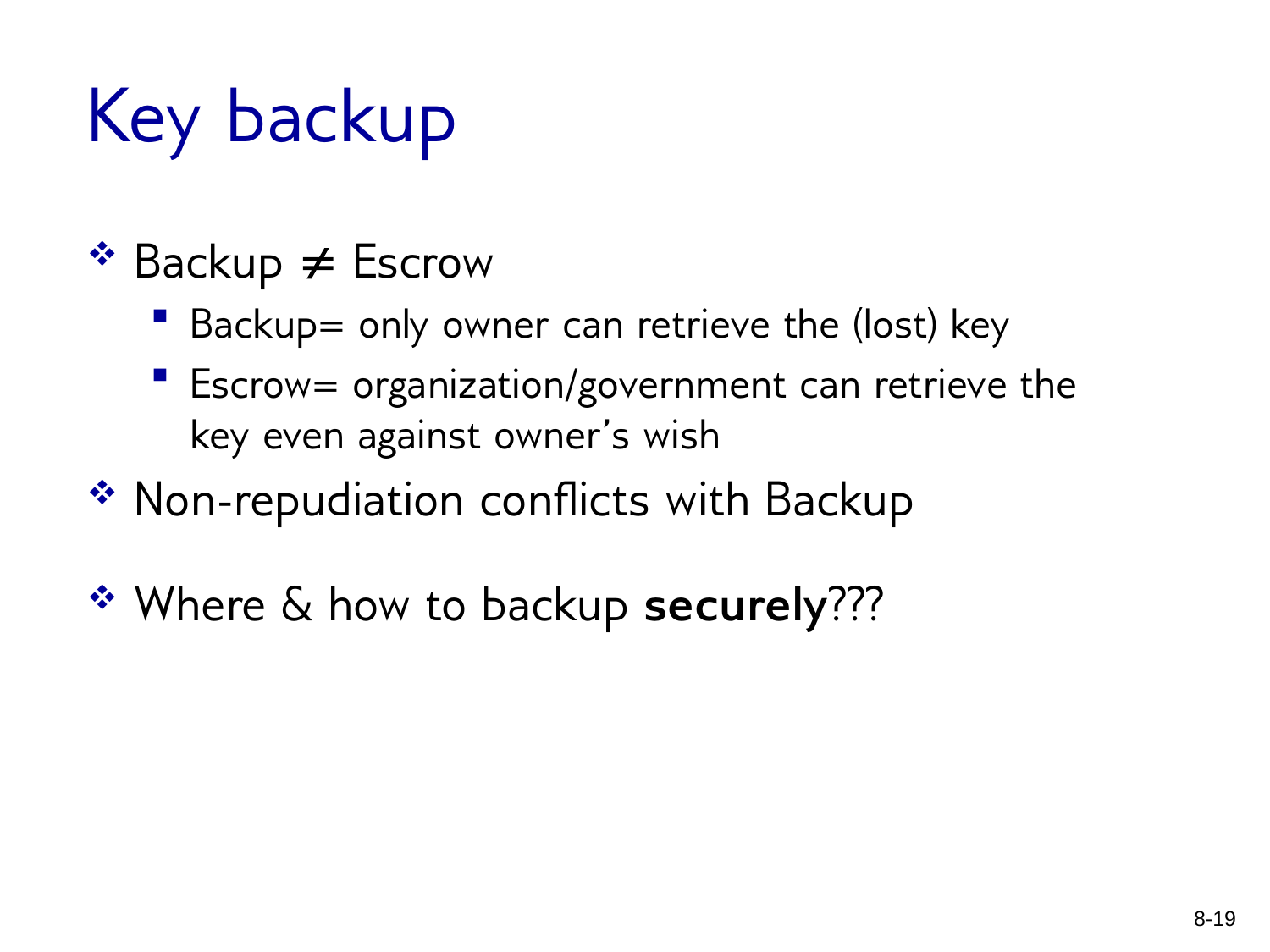

# Key backup
Backup ≠ Escrow
Backup= only owner can retrieve the (lost) key
Escrow= organization/government can retrieve the key even against owner’s wish
Non-repudiation conflicts with Backup
Where & how to backup securely???